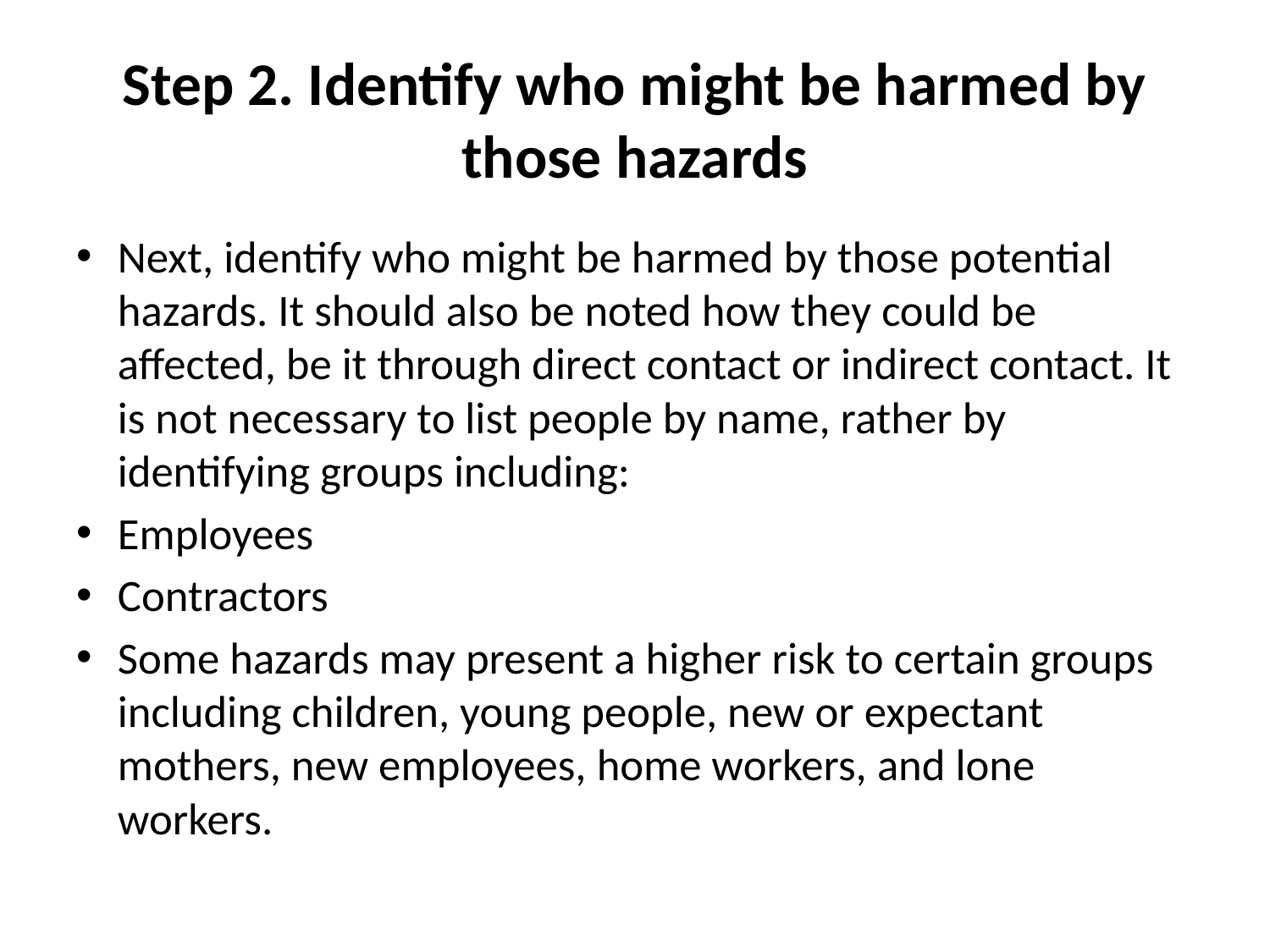

# Step 2. Identify who might be harmed by those hazards
Next, identify who might be harmed by those potential hazards. It should also be noted how they could be affected, be it through direct contact or indirect contact. It is not necessary to list people by name, rather by identifying groups including:
Employees
Contractors
Some hazards may present a higher risk to certain groups including children, young people, new or expectant mothers, new employees, home workers, and lone workers.